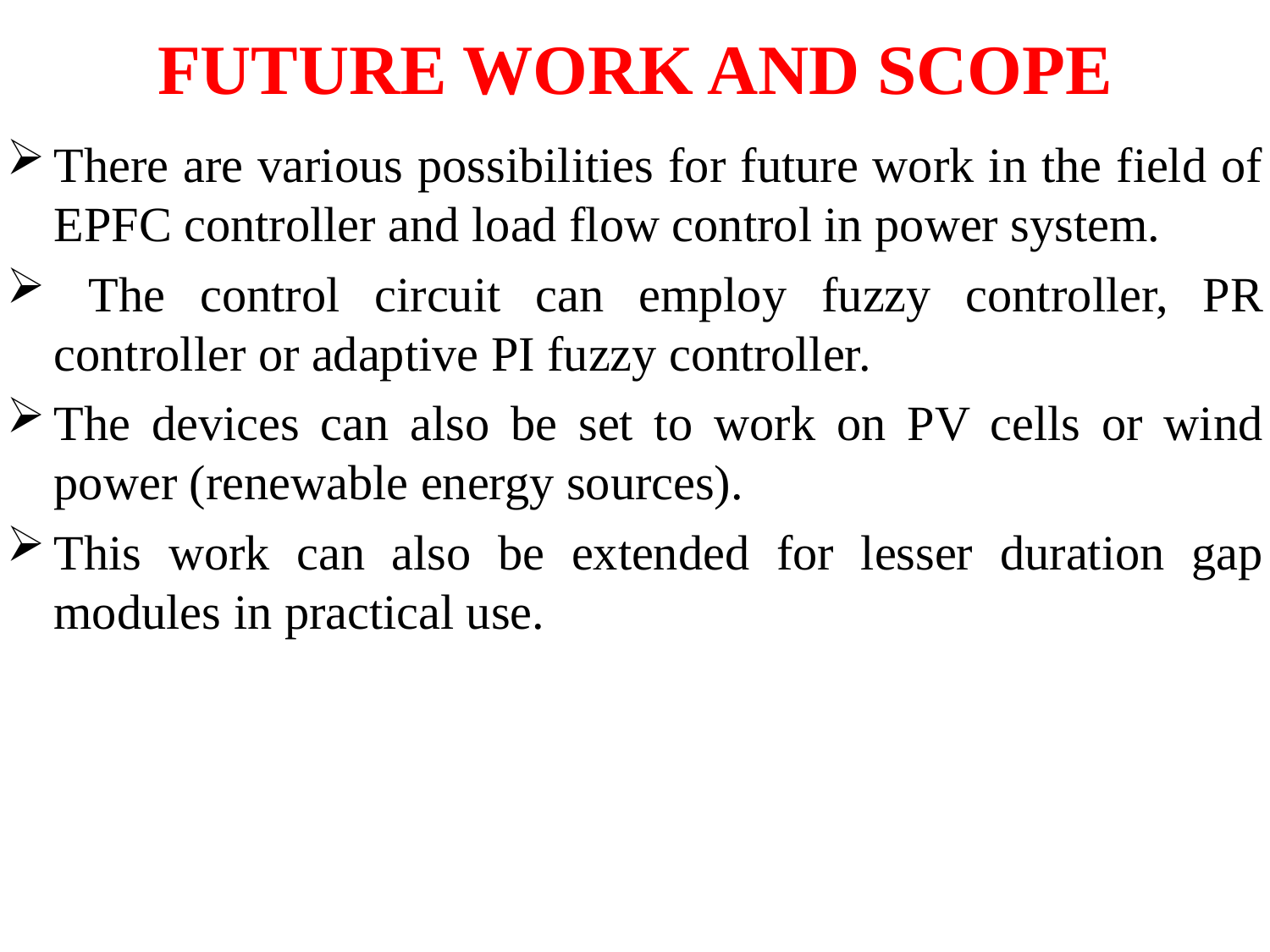

# FUTURE WORK AND SCOPE
There are various possibilities for future work in the field of EPFC controller and load flow control in power system.
 The control circuit can employ fuzzy controller, PR controller or adaptive PI fuzzy controller.
The devices can also be set to work on PV cells or wind power (renewable energy sources).
This work can also be extended for lesser duration gap modules in practical use.
66